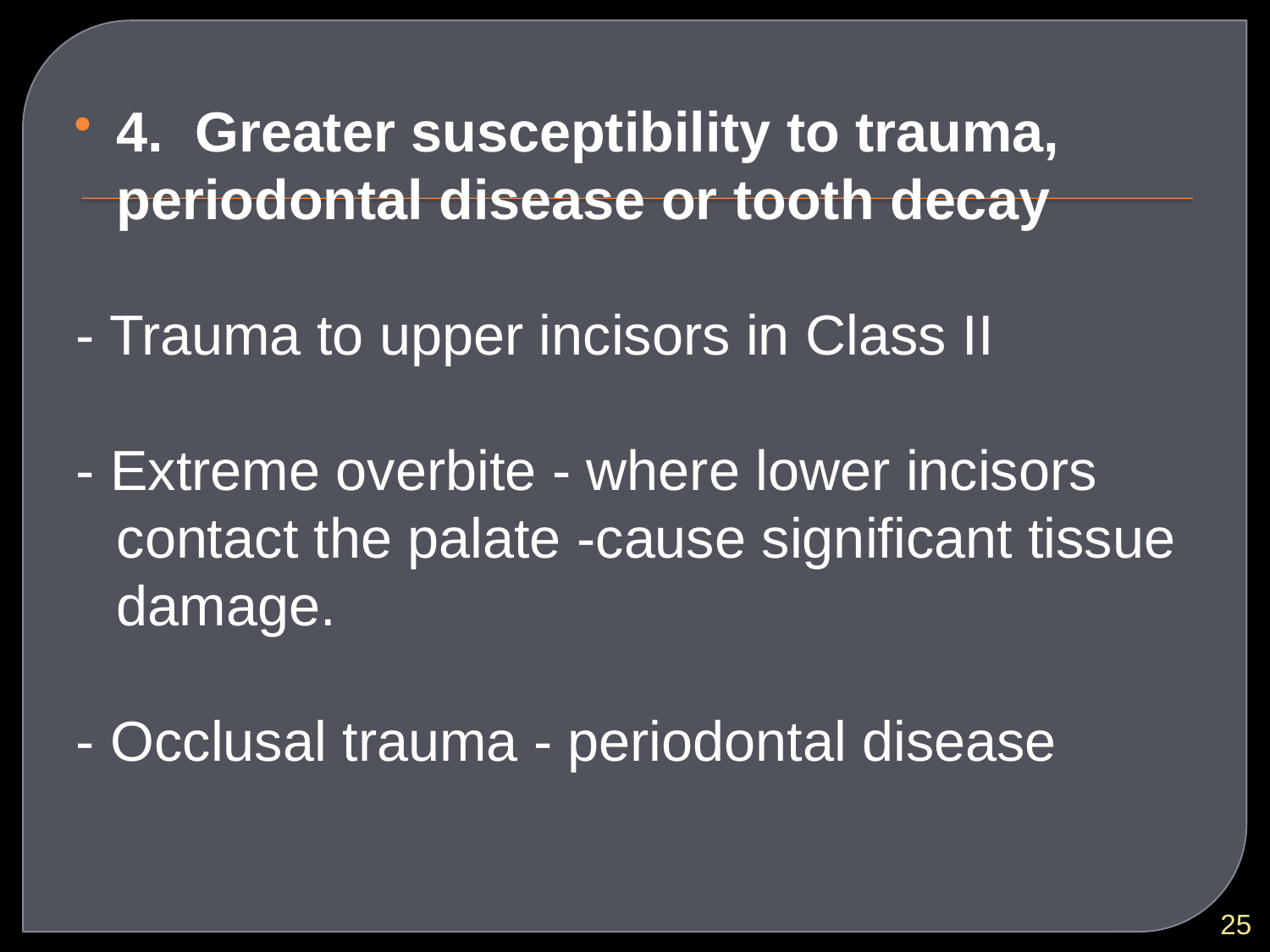

4.  Greater susceptibility to trauma, periodontal disease or tooth decay

- Trauma to upper incisors in Class II

- Extreme overbite - where lower incisors contact the palate -cause significant tissue damage.

- Occlusal trauma - periodontal disease

25